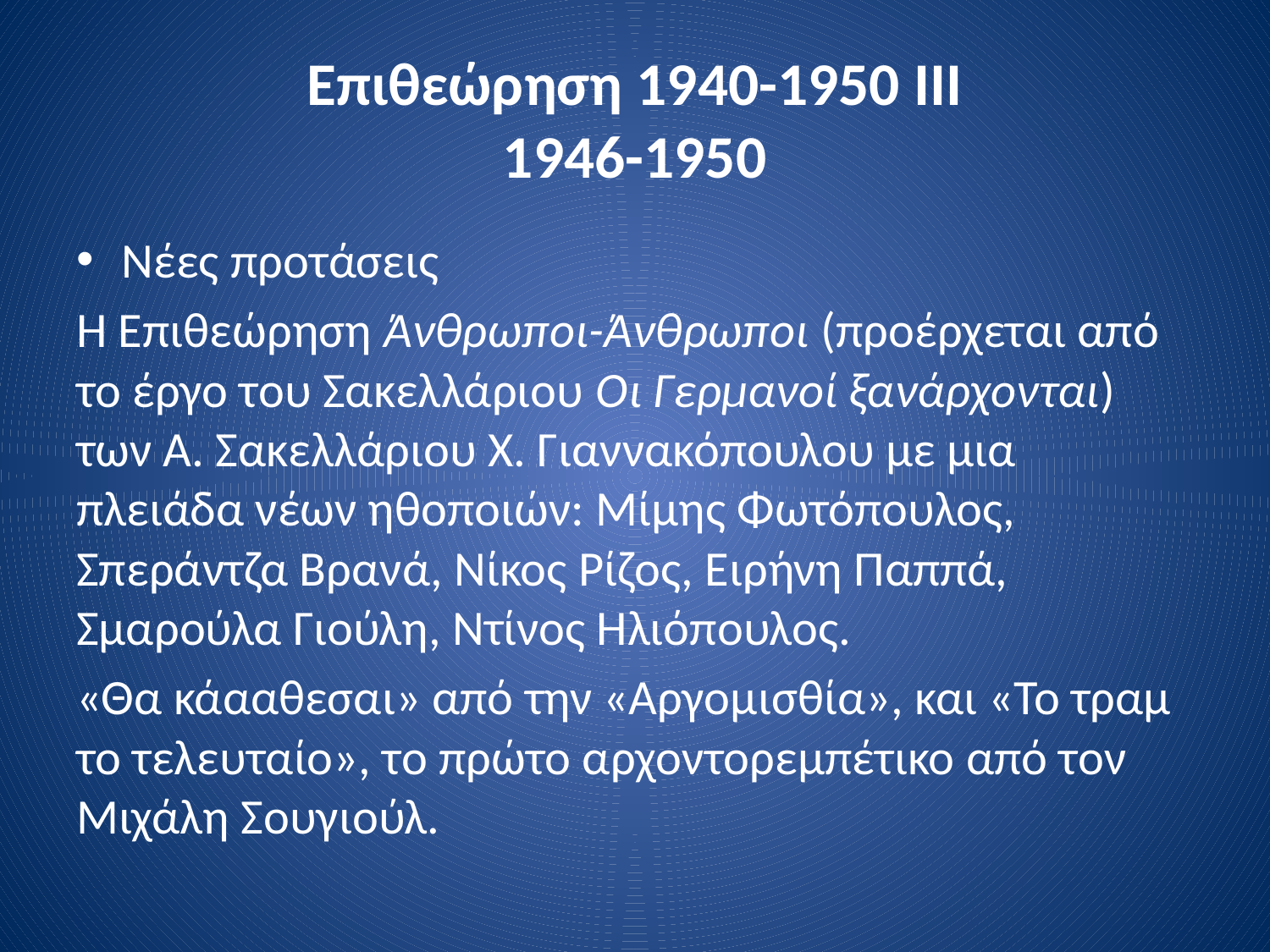

# Επιθεώρηση 1940-1950 ΙΙΙ 1946-1950
Νέες προτάσεις
Η Επιθεώρηση Άνθρωποι-Άνθρωποι (προέρχεται από το έργο του Σακελλάριου Οι Γερμανοί ξανάρχονται) των Α. Σακελλάριου Χ. Γιαννακόπουλου με μια πλειάδα νέων ηθοποιών: Μίμης Φωτόπουλος, Σπεράντζα Βρανά, Νίκος Ρίζος, Ειρήνη Παππά, Σμαρούλα Γιούλη, Ντίνος Ηλιόπουλος.
«Θα κάααθεσαι» από την «Αργομισθία», και «Το τραμ το τελευταίο», το πρώτο αρχοντορεμπέτικο από τον Μιχάλη Σουγιούλ.